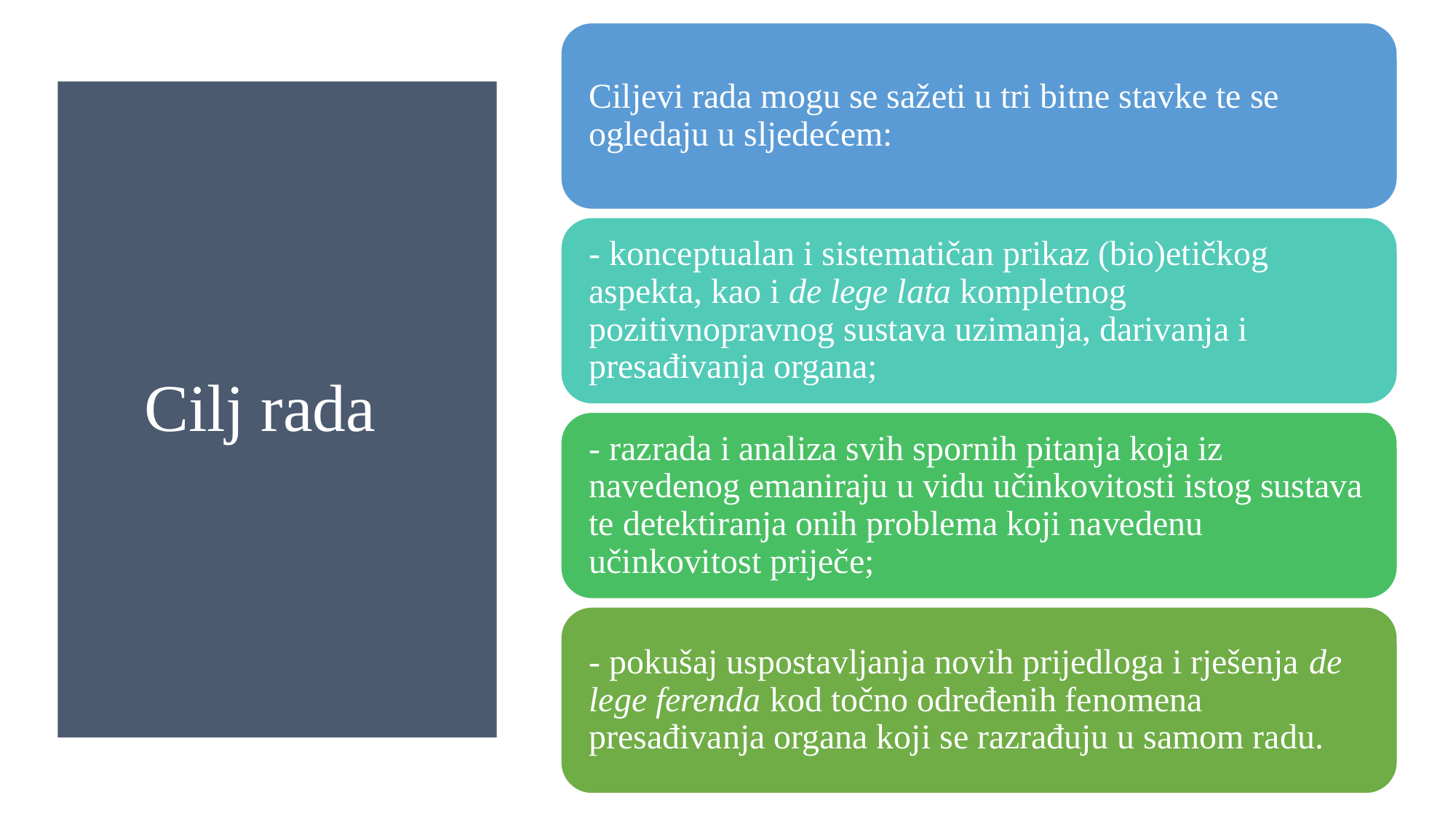

Ciljevi rada mogu se sažeti u tri bitne stavke te se ogledaju u sljedećem:
- konceptualan i sistematičan prikaz (bio)etičkog aspekta, kao i de lege lata kompletnog pozitivnopravnog sustava uzimanja, darivanja i presađivanja organa;
- razrada i analiza svih spornih pitanja koja iz navedenog emaniraju u vidu učinkovitosti istog sustava te detektiranja onih problema koji navedenu učinkovitost priječe;
- pokušaj uspostavljanja novih prijedloga i rješenja de lege ferenda kod točno određenih fenomena presađivanja organa koji se razrađuju u samom radu.
# Cilj rada